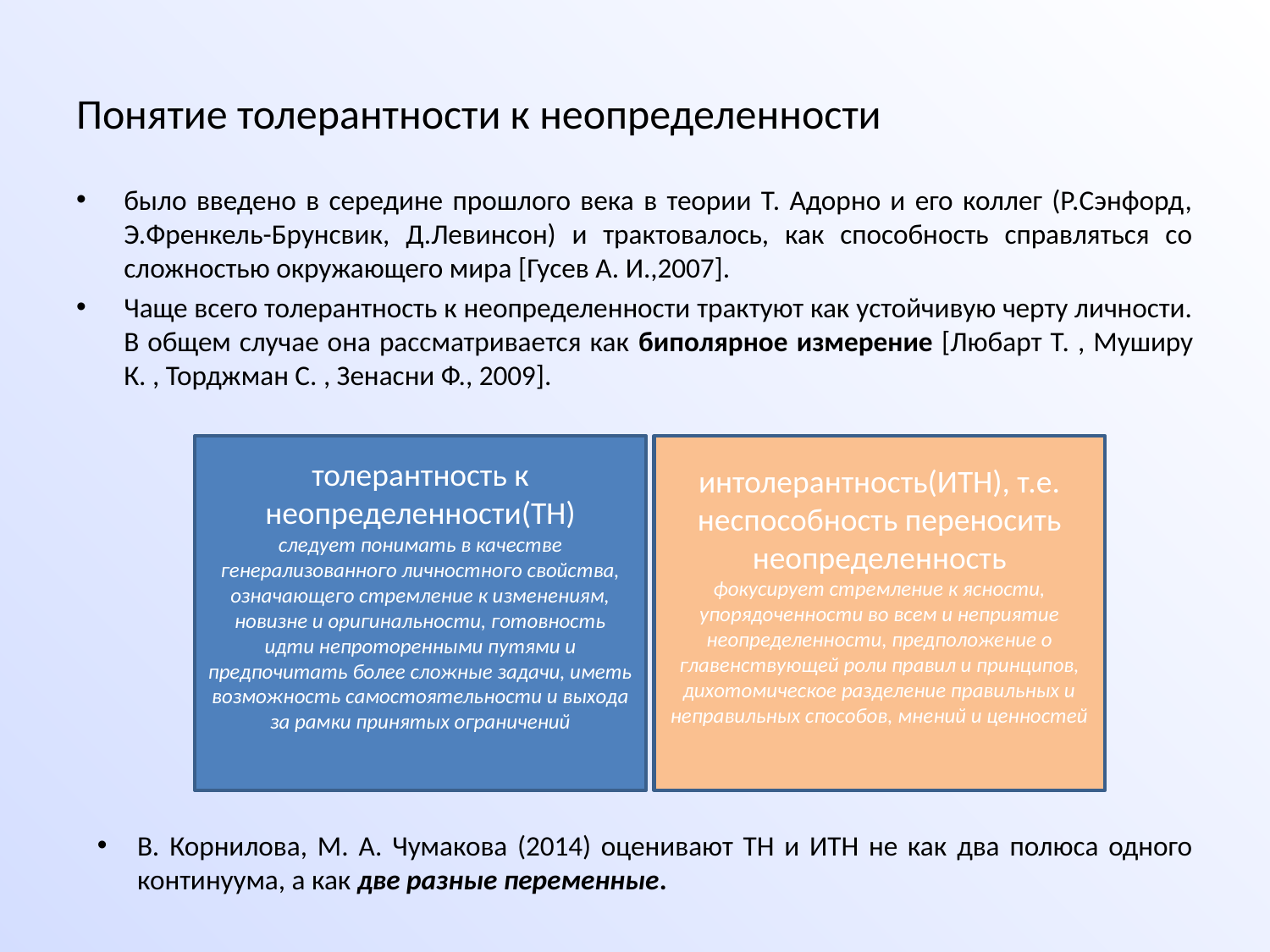

# Понятие толерантности к неопределенности
было введено в середине прошлого века в теории Т. Адорно и его коллег (Р.Сэнфорд, Э.Френкель-Брунсвик, Д.Левинсон) и трактовалось, как способность справляться со сложностью окружающего мира [Гусев А. И.,2007].
Чаще всего толерантность к неопределенности трактуют как устойчивую черту личности. В общем случае она рассматривается как биполярное измерение [Любарт Т. , Муширу К. , Торджман С. , Зенасни Ф., 2009].

толерантность к неопределенности(ТН)
следует понимать в качестве генерализованного личностного свойства, означающего стремление к изменениям, новизне и оригинальности, готовность идти непроторенными путями и предпочитать более сложные задачи, иметь возможность самостоятельности и выхода за рамки принятых ограничений

интолерантность(ИТН), т.е. неспособность переносить неопределенность
фокусирует стремление к ясности, упорядоченности во всем и неприятие неопределенности, предположение о главенствующей роли правил и принципов, дихотомическое разделение правильных и неправильных способов, мнений и ценностей

В. Корнилова, М. А. Чумакова (2014) оценивают ТН и ИТН не как два полюса одного континуума, а как две разные переменные.